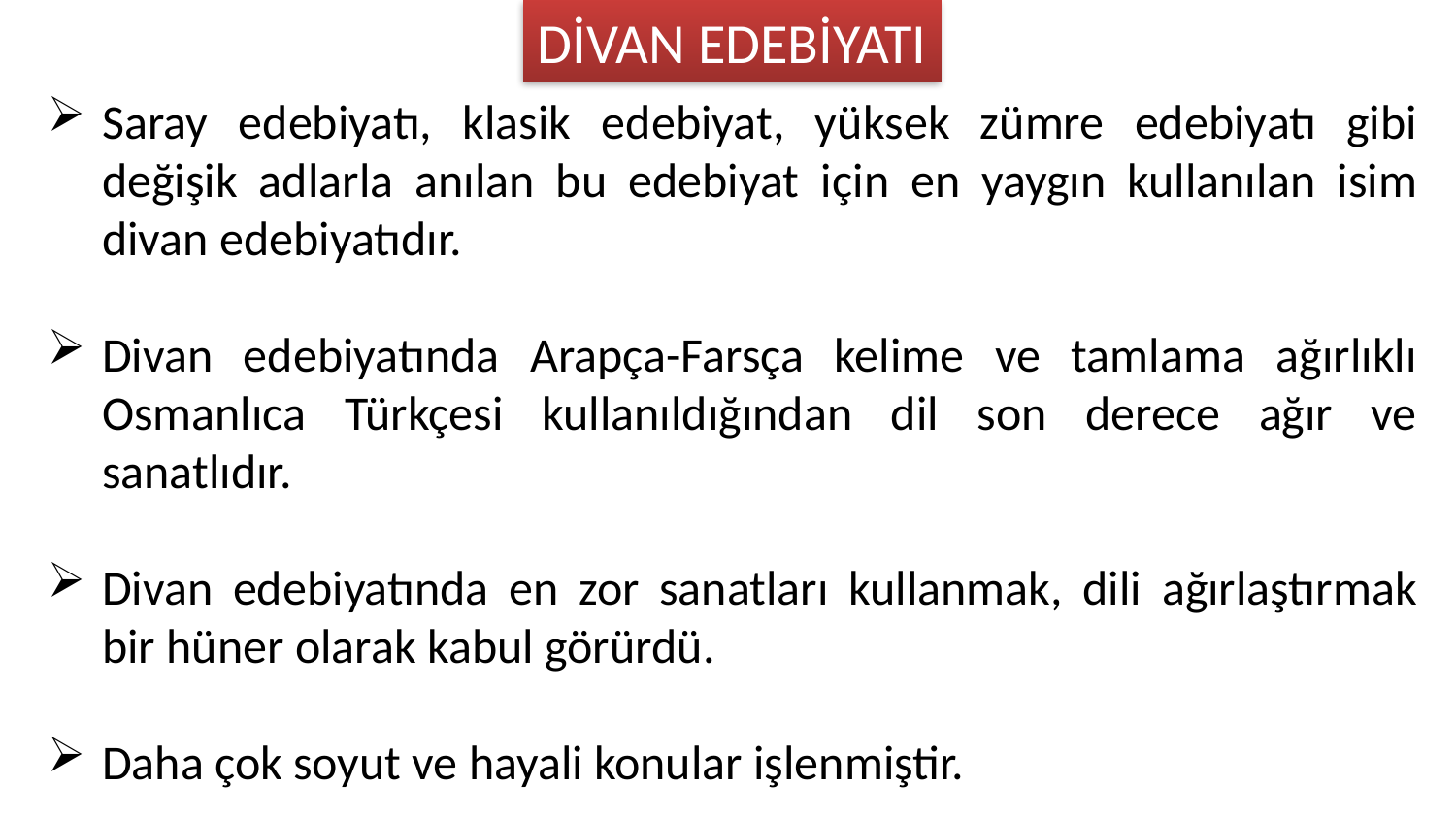

DİVAN EDEBİYATI
Saray edebiyatı, klasik edebiyat, yüksek zümre edebiyatı gibi değişik adlarla anılan bu edebiyat için en yaygın kullanılan isim divan edebiyatıdır.

Divan edebiyatında Arapça-Farsça kelime ve tamlama ağırlıklı Osmanlıca Türkçesi kullanıldığından dil son derece ağır ve sanatlıdır.

Divan edebiyatında en zor sanatları kullanmak, dili ağırlaştırmak bir hüner olarak kabul görürdü.

Daha çok soyut ve hayali konular işlenmiştir.